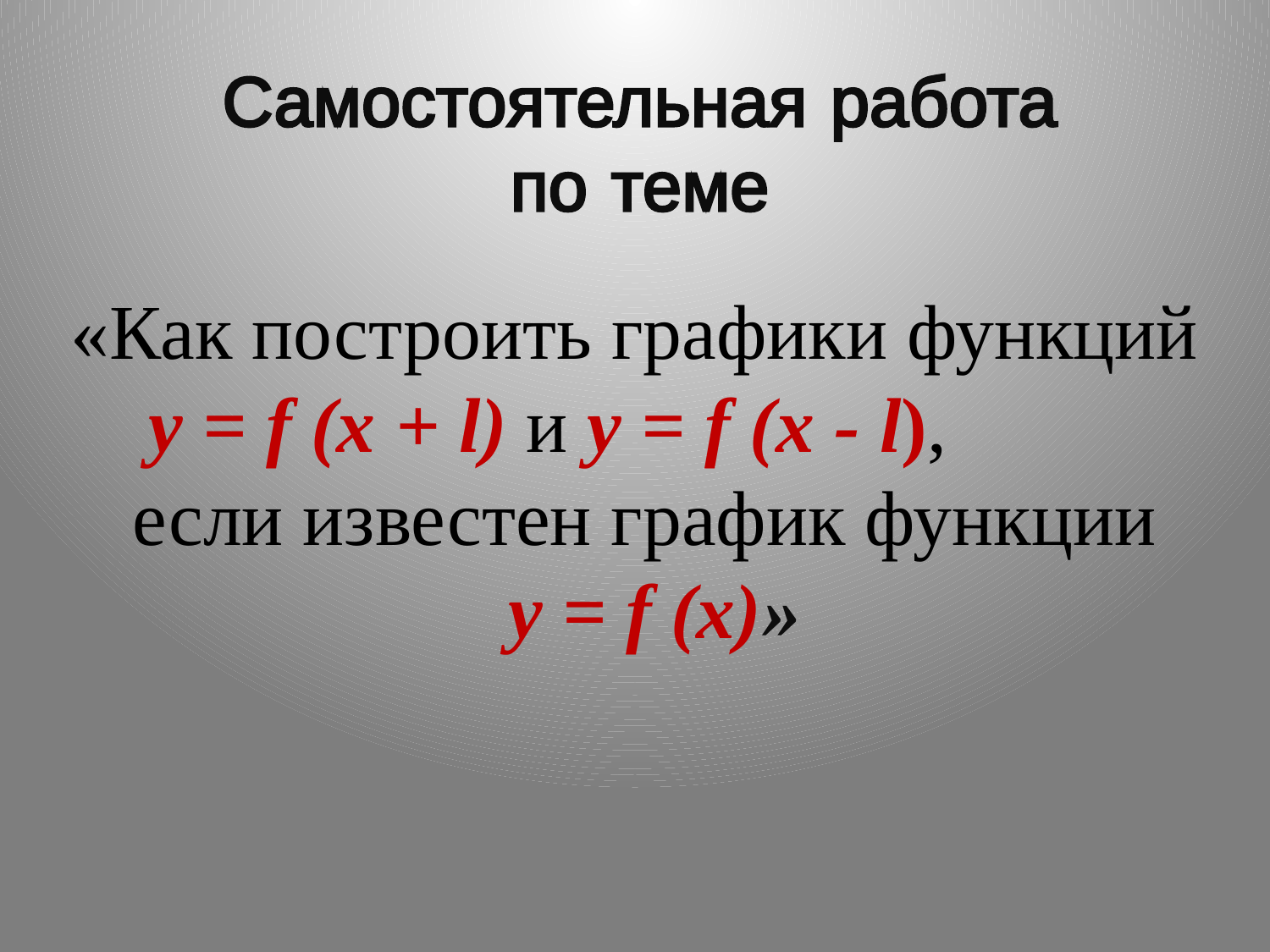

Самостоятельная работа по теме
«Как построить графики функций   y = f (x + l) и y = f (x - l),            если известен график функции
 y = f (x)»